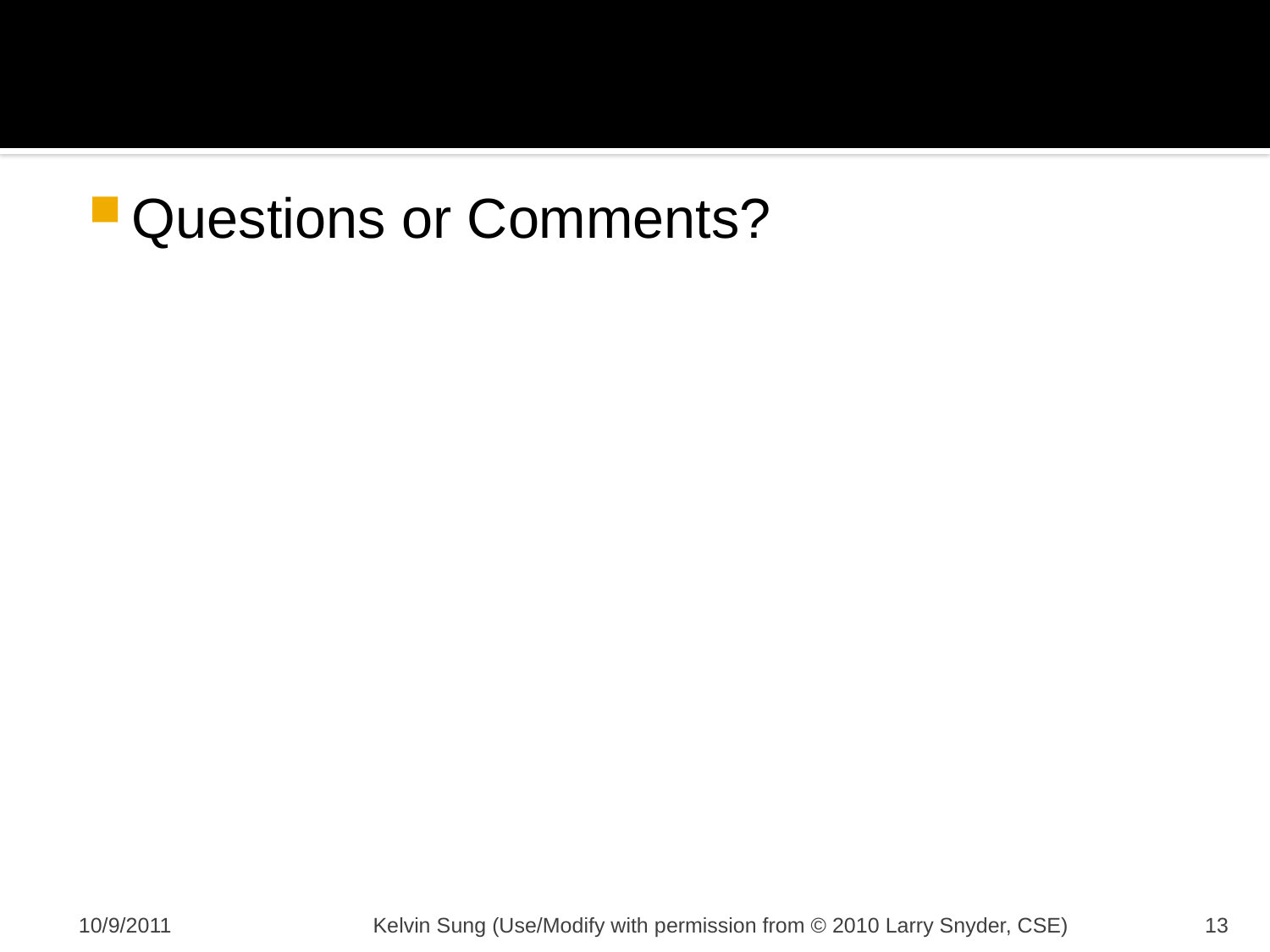

#
Questions or Comments?
10/9/2011
Kelvin Sung (Use/Modify with permission from © 2010 Larry Snyder, CSE)
13